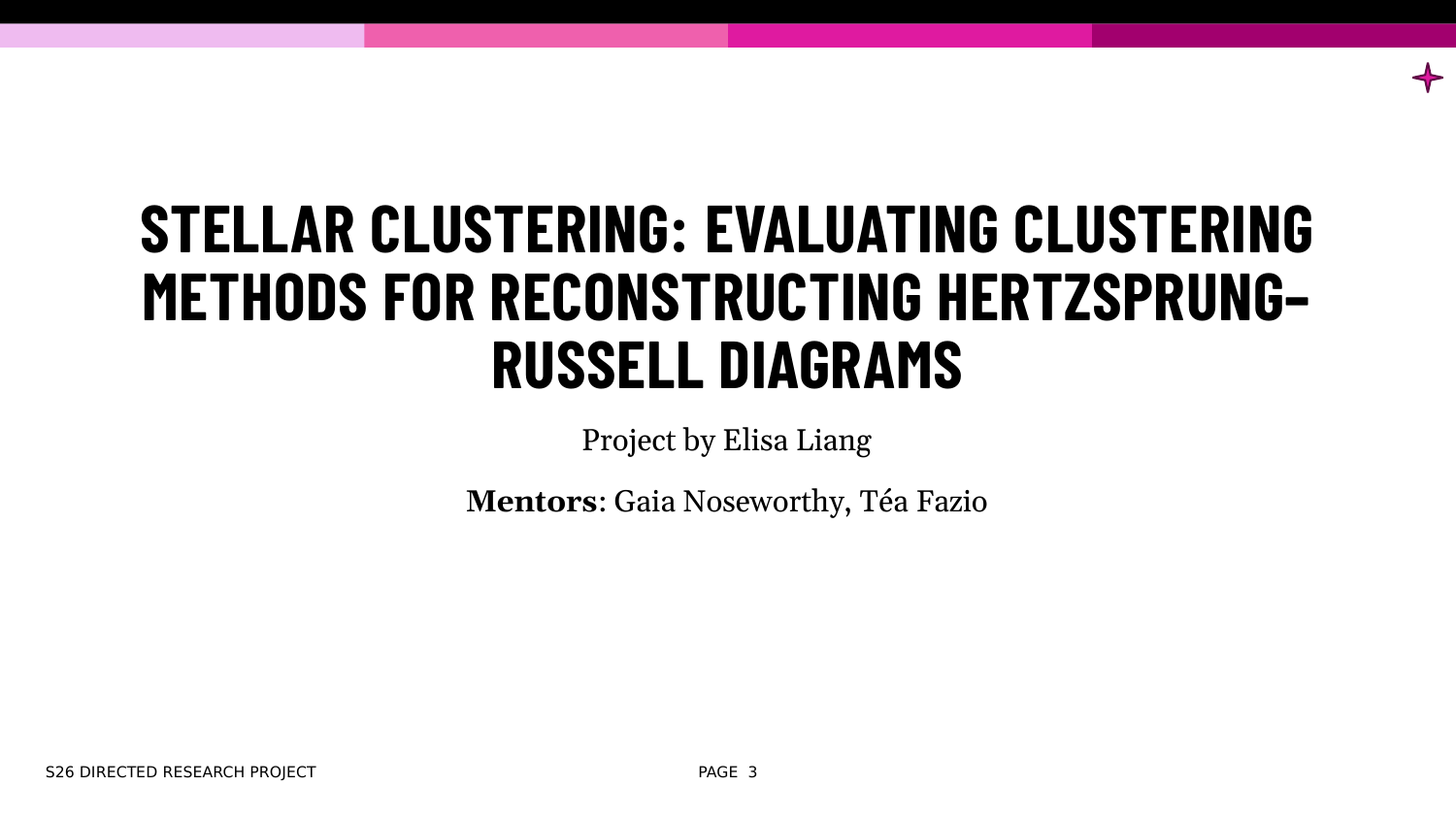

# stellar clustering: Evaluating Clustering Methods for Reconstructing Hertzsprung–Russell Diagrams

Project by Elisa Liang
Mentors: Gaia Noseworthy, Téa Fazio
S26 DIRECTED RESEARCH PROJECT
PAGE  3